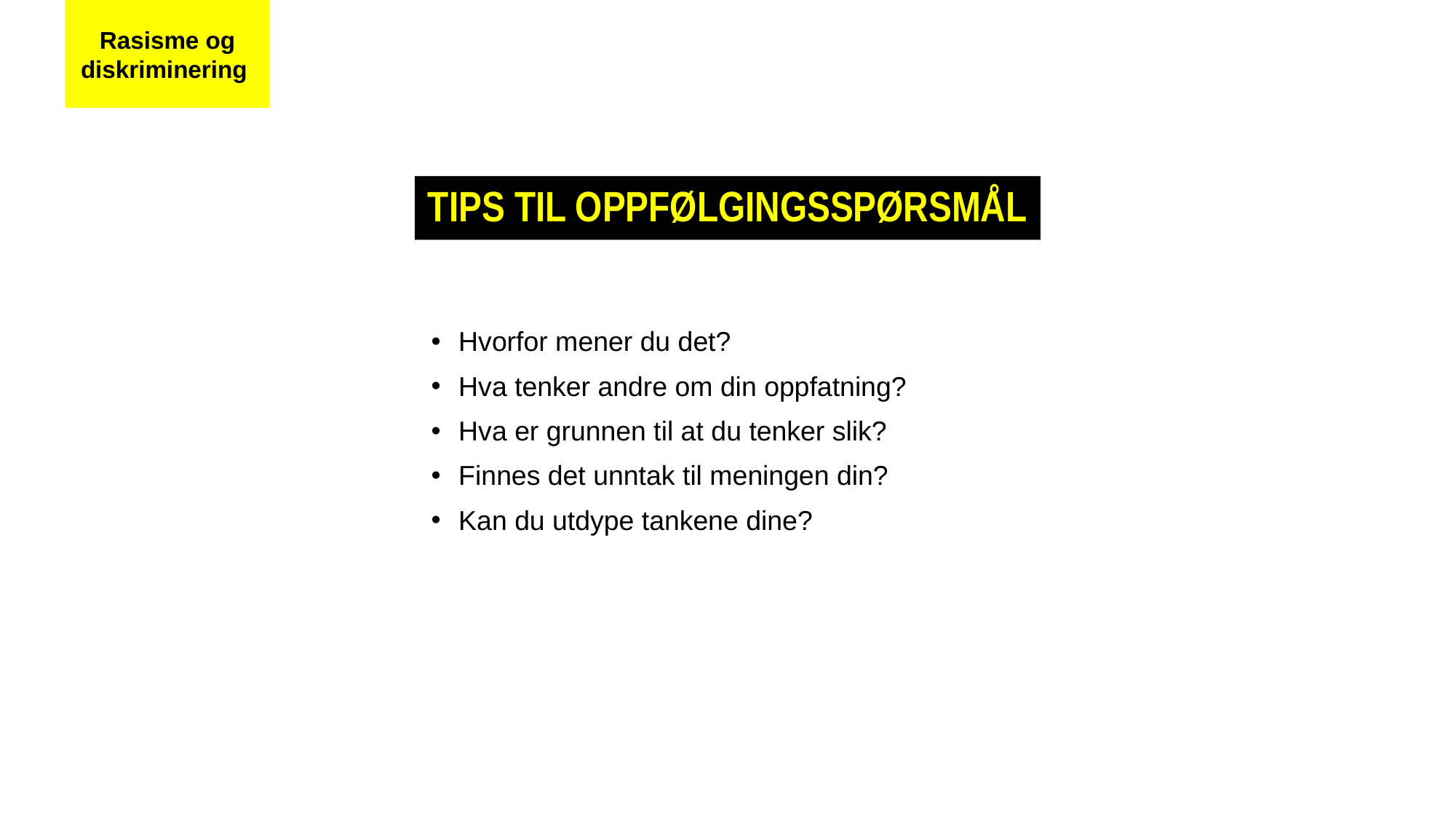

Rasisme og diskriminering
TIPS TIL OPPFØLGINGSSPØRSMÅL
Hvorfor mener du det?
Hva tenker andre om din oppfatning?
Hva er grunnen til at du tenker slik?
Finnes det unntak til meningen din?
Kan du utdype tankene dine?